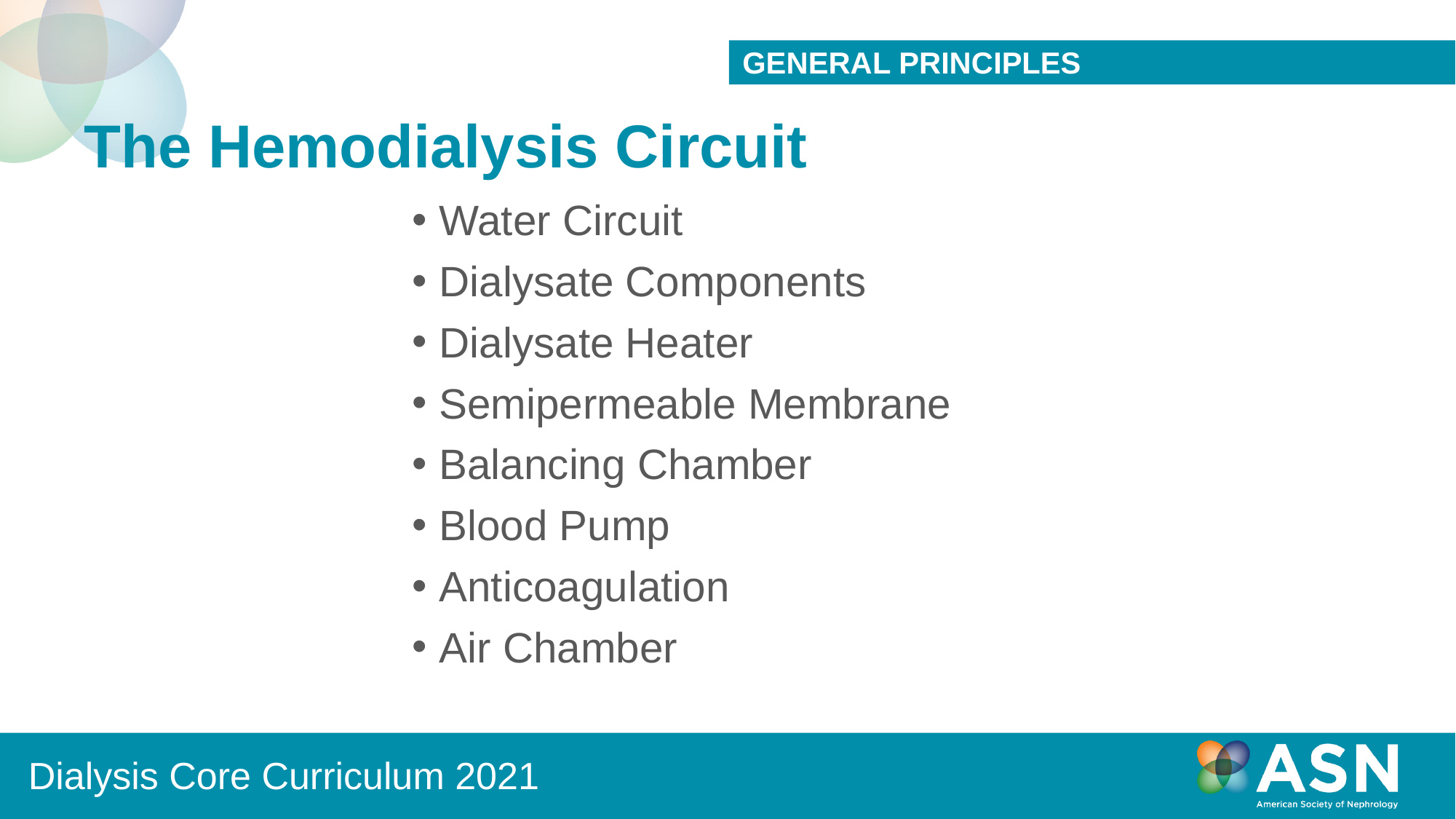

General Principles
# The Hemodialysis Circuit
Water Circuit
Dialysate Components
Dialysate Heater
Semipermeable Membrane
Balancing Chamber
Blood Pump
Anticoagulation
Air Chamber
Dialysis Core Curriculum 2021